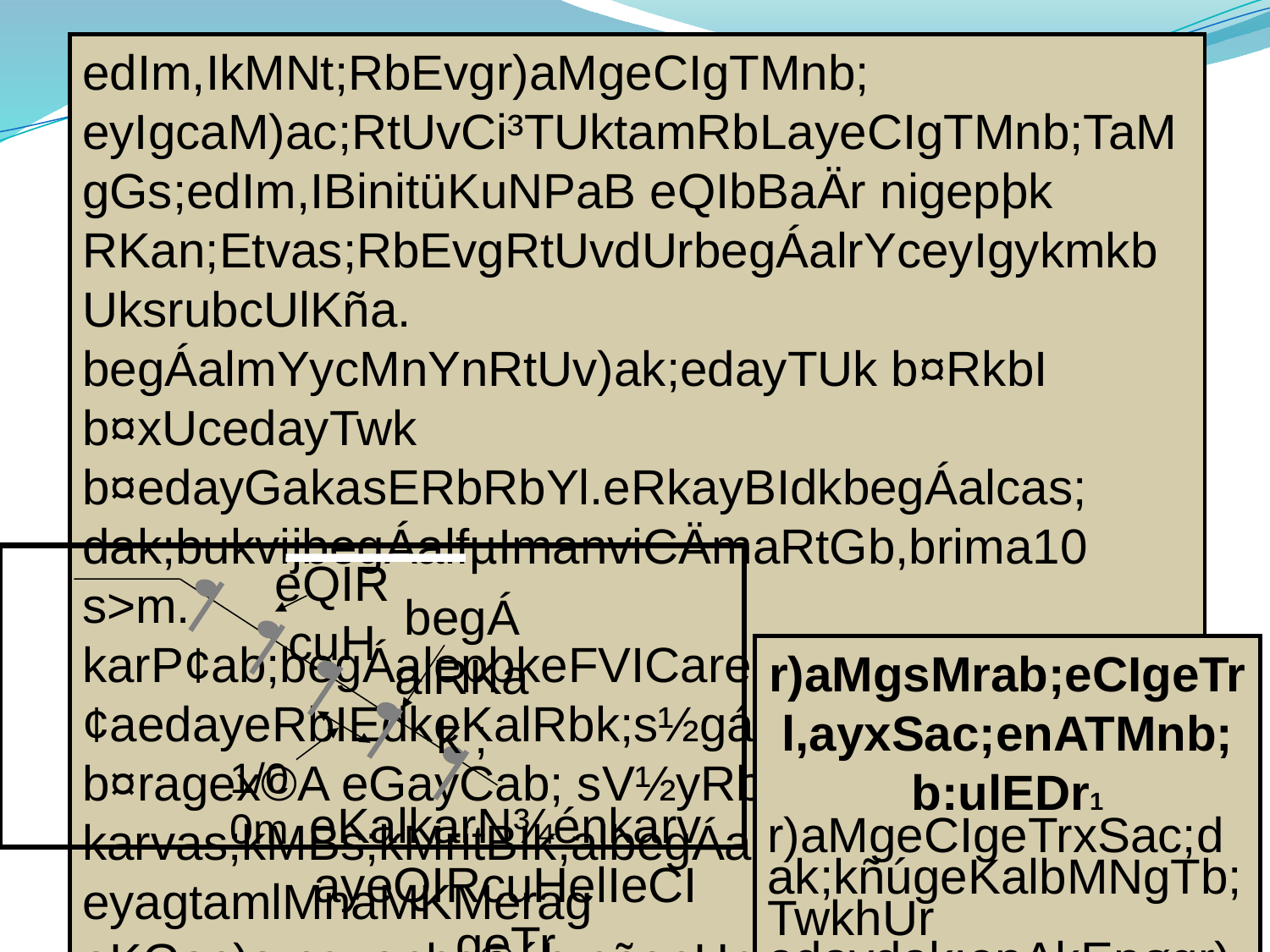

edIm,IkMNt;RbEvgr)aMgeCIgTMnb; eyIgcaM)ac;RtUvCi³TUktamRbLayeCIgTMnb;TaMgGs;edIm,IBinitüKuNPaB eQIbBaÄr nigepþk RKan;Etvas;RbEvgRtUvdUrbegÁalrYceyIgykmkbUksrubcUlKña.
begÁalmYycMnYnRtUv)ak;edayTUk b¤RkbI b¤xUcedayTwk b¤edayGakasERbRbYl.eRkayBIdkbegÁalcas;
dak;bukvijbegÁalfµImanviCÄmaRtGb,brima10 s>m.
karP¢ab;begÁalepþkeFVICarebobbBa¢aedayeRbIEdkeKalRbk;s½gásIragRCug b¤ragex©A eGayCab; sV½yRbvtþ.
karvas;kMBs;kMritBIk,albegÁaltRmUv 6,90m eyagtamlMnaMKMerag
eKGac)a:nsµanbc©úb,nñenHmankarbMpøaj 10% r)aMgTaMgGs;Edl)andak;KW 6.404m

eQIRcuH

begÁalRKak ;

r)aMgsMrab;eCIgeTrl,ayxSac;enATMnb;b:ulEDr1
r)aMgeCIgeTrxSac;dak;kñúgeKalbMNgTb;TwkhUr edaydak;enAkEnøgr)aMgepþk.

1/00m

eKalkarN¾énkarvayeQIRcuHelIeCIgeTr